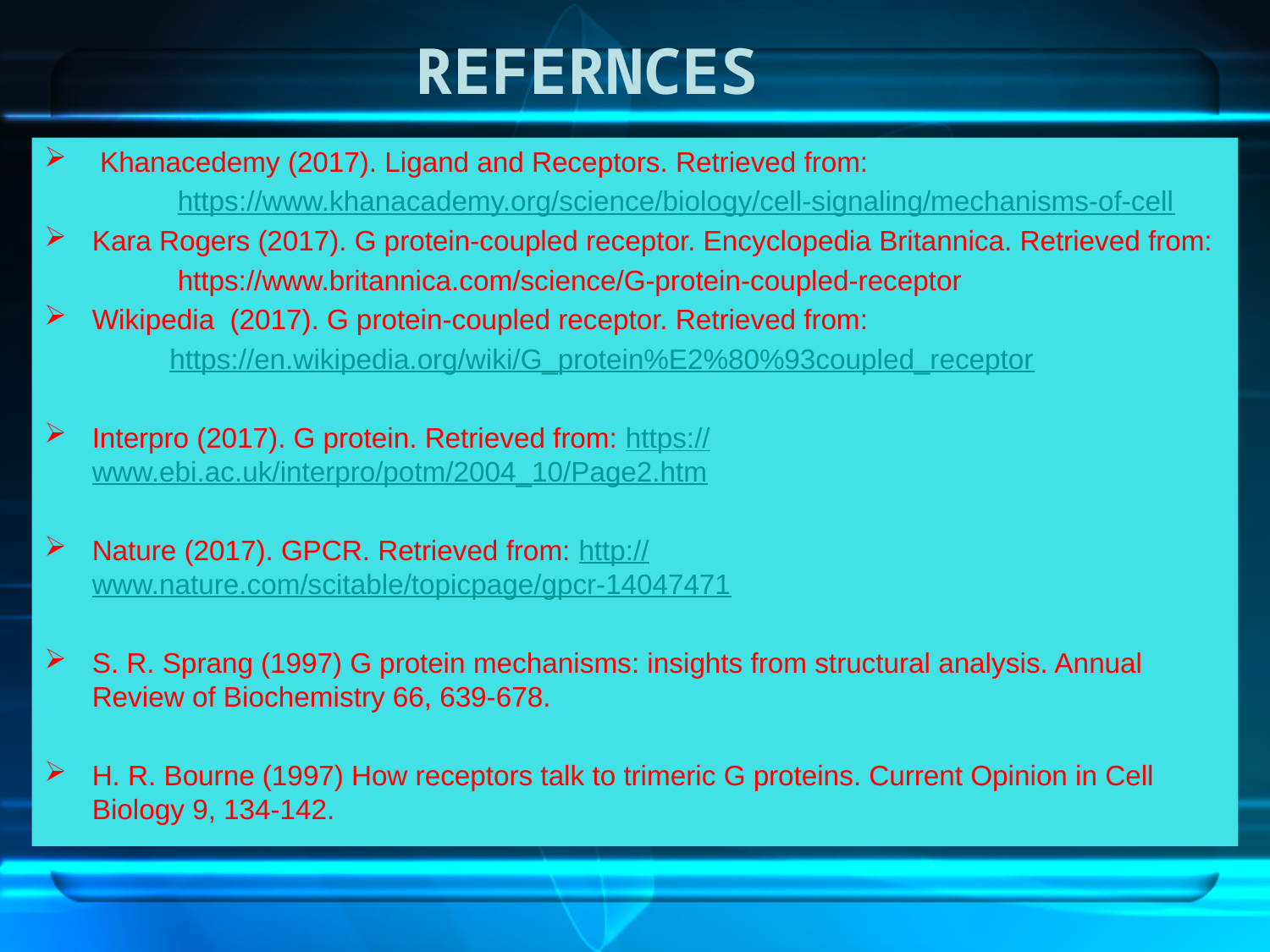

# REFERNCES
 Khanacedemy (2017). Ligand and Receptors. Retrieved from:
                 https://www.khanacademy.org/science/biology/cell-signaling/mechanisms-of-cell
Kara Rogers (2017). G protein-coupled receptor. Encyclopedia Britannica. Retrieved from:
                 https://www.britannica.com/science/G-protein-coupled-receptor
Wikipedia  (2017). G protein-coupled receptor. Retrieved from:
                https://en.wikipedia.org/wiki/G_protein%E2%80%93coupled_receptor

Interpro (2017). G protein. Retrieved from: https://www.ebi.ac.uk/interpro/potm/2004_10/Page2.htm

Nature (2017). GPCR. Retrieved from: http://www.nature.com/scitable/topicpage/gpcr-14047471

S. R. Sprang (1997) G protein mechanisms: insights from structural analysis. Annual Review of Biochemistry 66, 639-678.

H. R. Bourne (1997) How receptors talk to trimeric G proteins. Current Opinion in Cell Biology 9, 134-142.